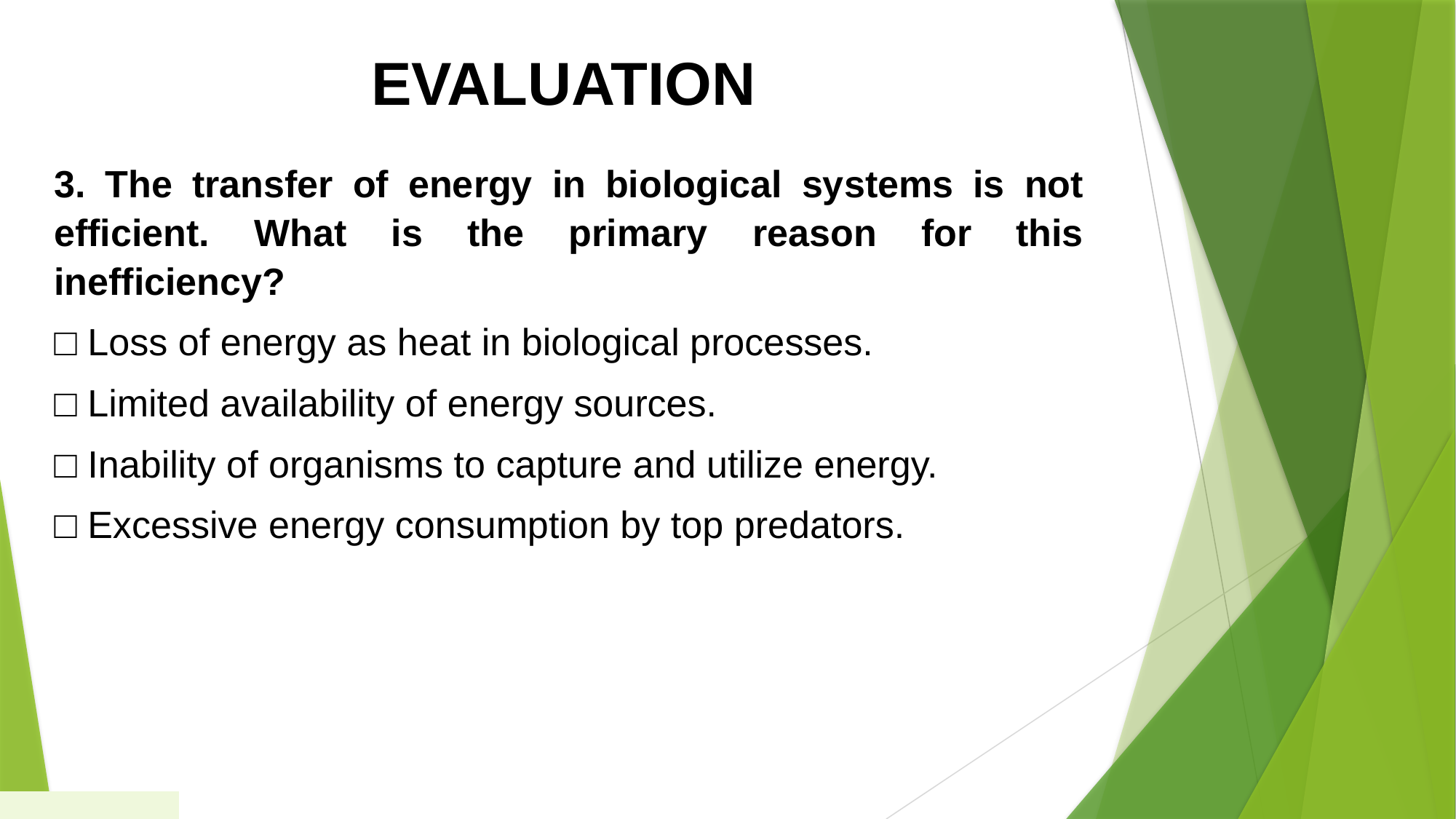

EVALUATION
3. The transfer of energy in biological systems is not efficient. What is the primary reason for this inefficiency?
□ Loss of energy as heat in biological processes.
□ Limited availability of energy sources.
□ Inability of organisms to capture and utilize energy.
□ Excessive energy consumption by top predators.